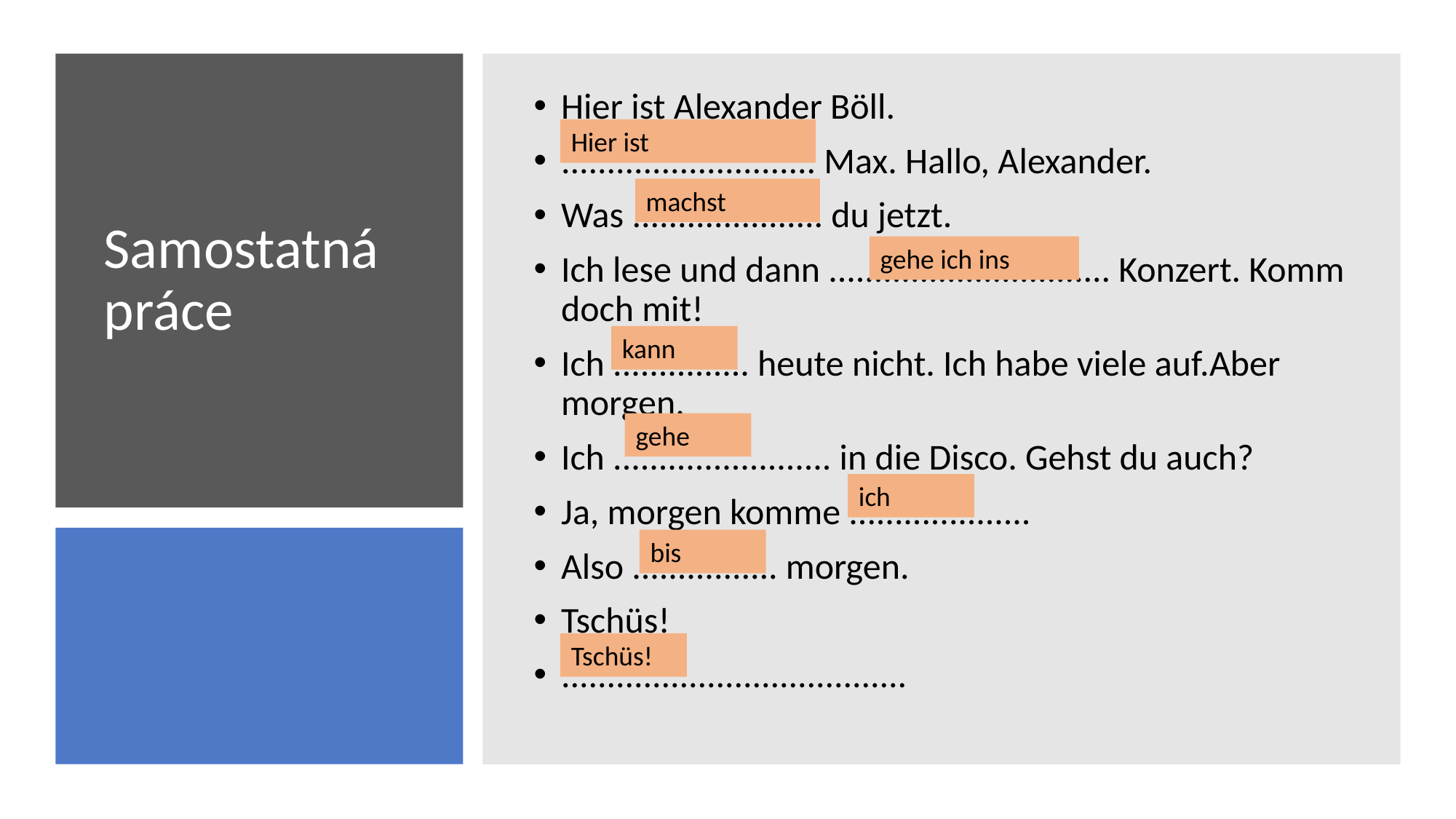

Hier ist Alexander Böll.
............................ Max. Hallo, Alexander.
Was ..................... du jetzt.
Ich lese und dann ............................... Konzert. Komm doch mit!
Ich ............... heute nicht. Ich habe viele auf.Aber morgen.
Ich ........................ in die Disco. Gehst du auch?
Ja, morgen komme ....................
Also ................ morgen.
Tschüs!
......................................

# Samostatná práce
Hier ist
machst
gehe ich ins
kann
gehe
ich

bis
Tschüs!